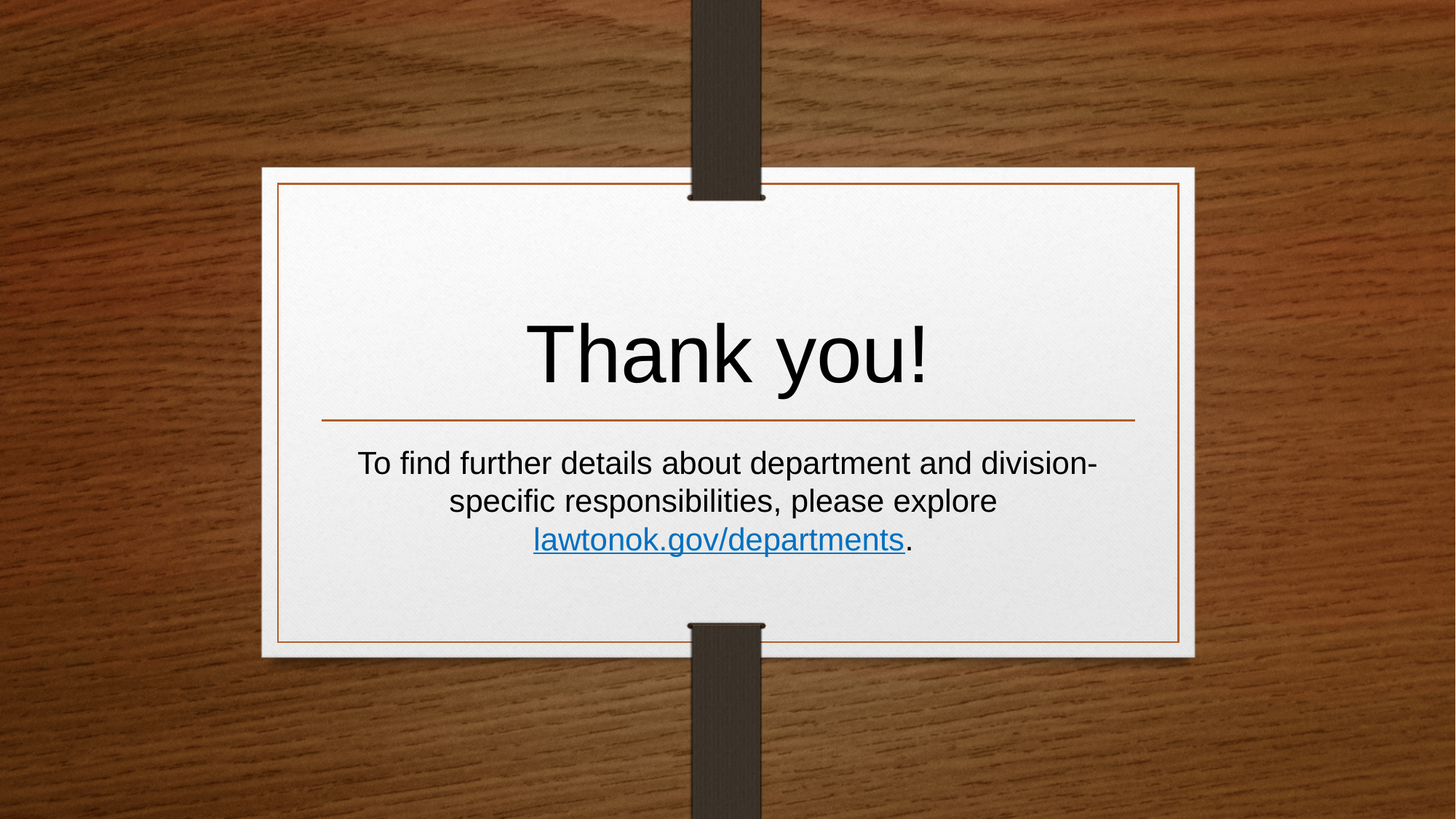

# Thank you!
To find further details about department and division-specific responsibilities, please explore lawtonok.gov/departments.